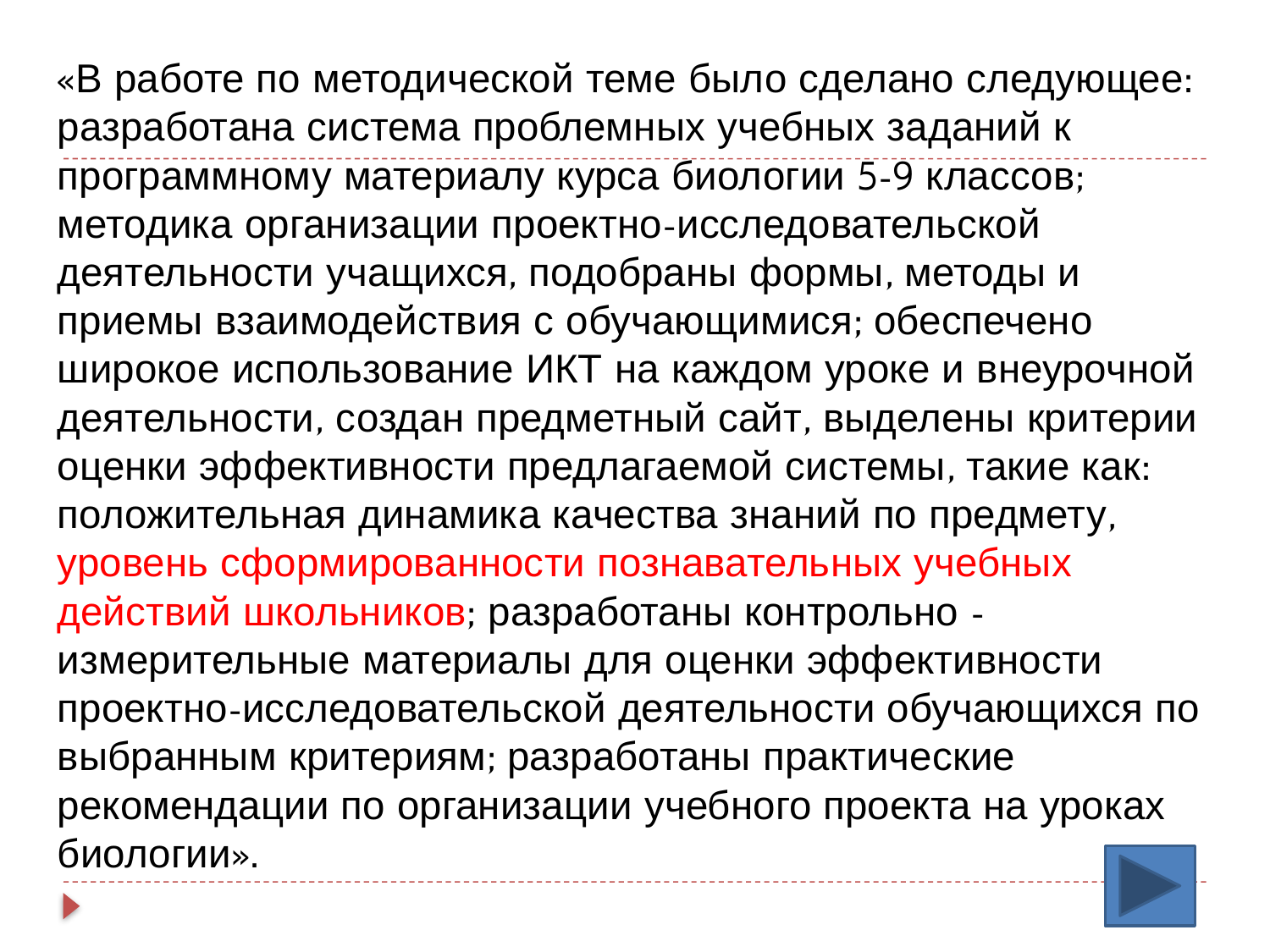

«В работе по методической теме было сделано следующее: разработана система проблемных учебных заданий к программному материалу курса биологии 5-9 классов; методика организации проектно-исследовательской деятельности учащихся, подобраны формы, методы и приемы взаимодействия с обучающимися; обеспечено широкое использование ИКТ на каждом уроке и внеурочной деятельности, создан предметный сайт, выделены критерии оценки эффективности предлагаемой системы, такие как: положительная динамика качества знаний по предмету, уровень сформированности познавательных учебных действий школьников; разработаны контрольно - измерительные материалы для оценки эффективности проектно-исследовательской деятельности обучающихся по выбранным критериям; разработаны практические рекомендации по организации учебного проекта на уроках биологии».